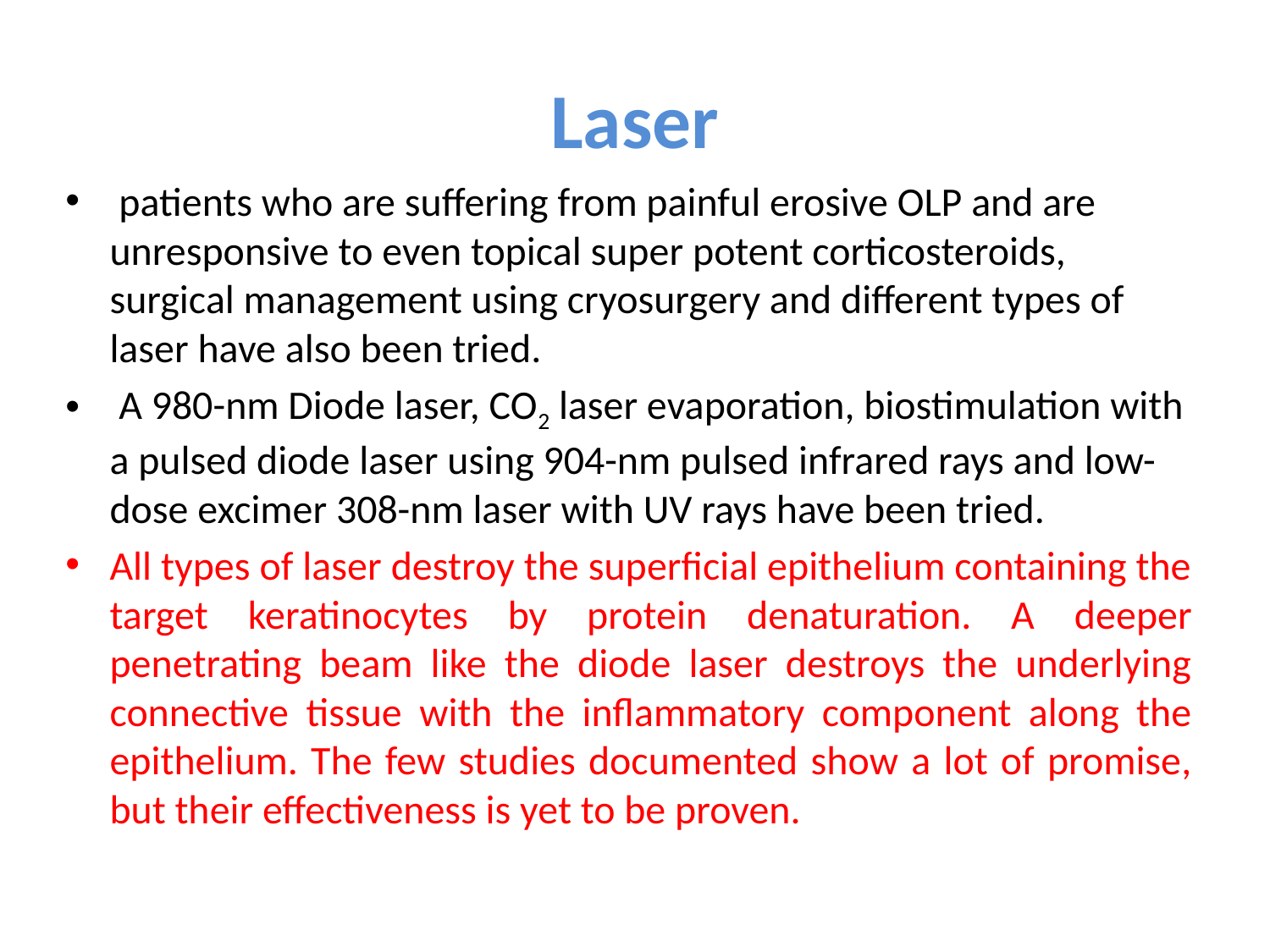

# Laser
 patients who are suffering from painful erosive OLP and are unresponsive to even topical super potent corticosteroids, surgical management using cryosurgery and different types of laser have also been tried.
 A 980-nm Diode laser, CO2 laser evaporation, biostimulation with a pulsed diode laser using 904-nm pulsed infrared rays and low-dose excimer 308-nm laser with UV rays have been tried.
All types of laser destroy the superficial epithelium containing the target keratinocytes by protein denaturation. A deeper penetrating beam like the diode laser destroys the underlying connective tissue with the inflammatory component along the epithelium. The few studies documented show a lot of promise, but their effectiveness is yet to be proven.